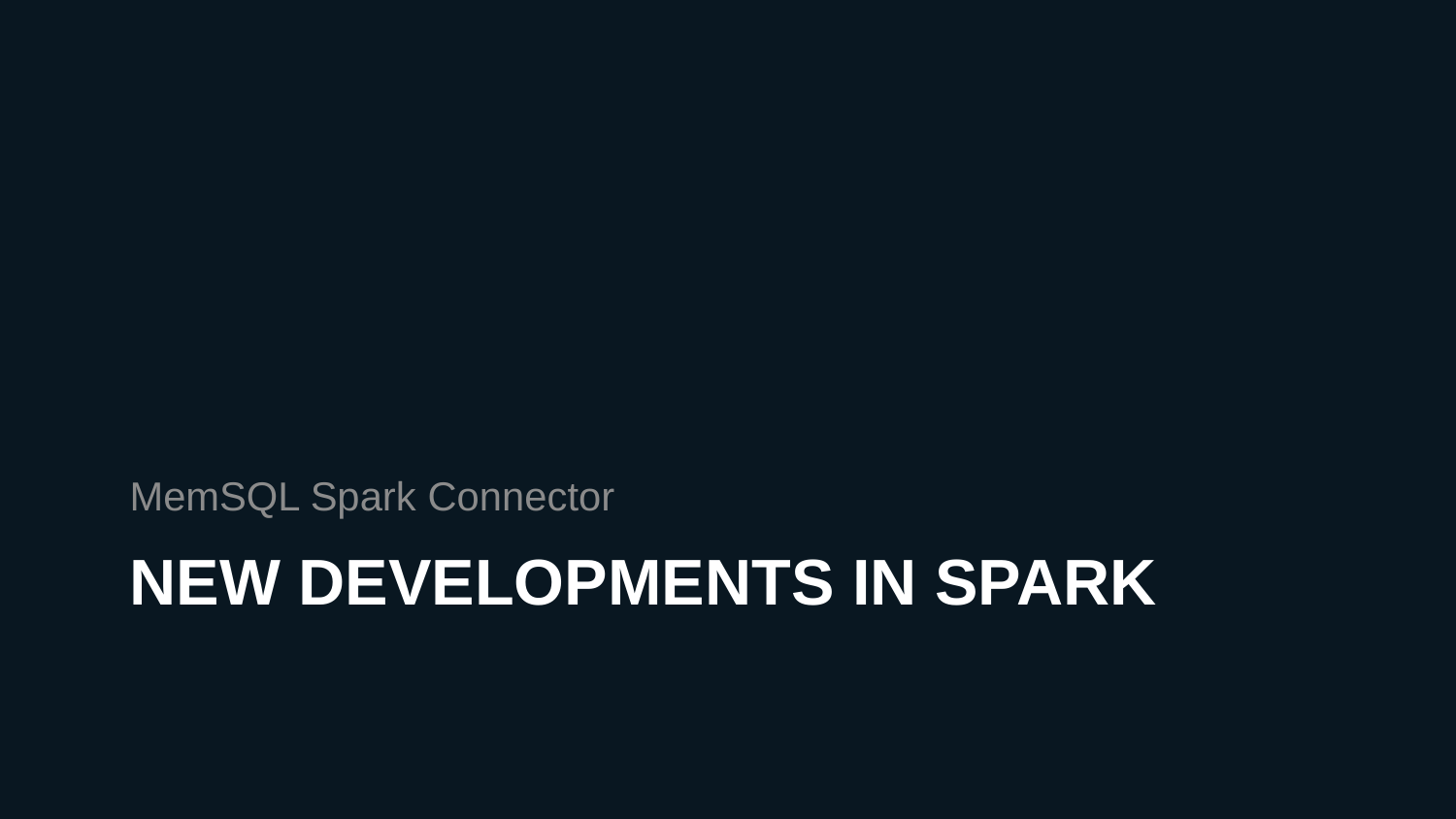

MemSQL Spark Connector
# New developments in spark